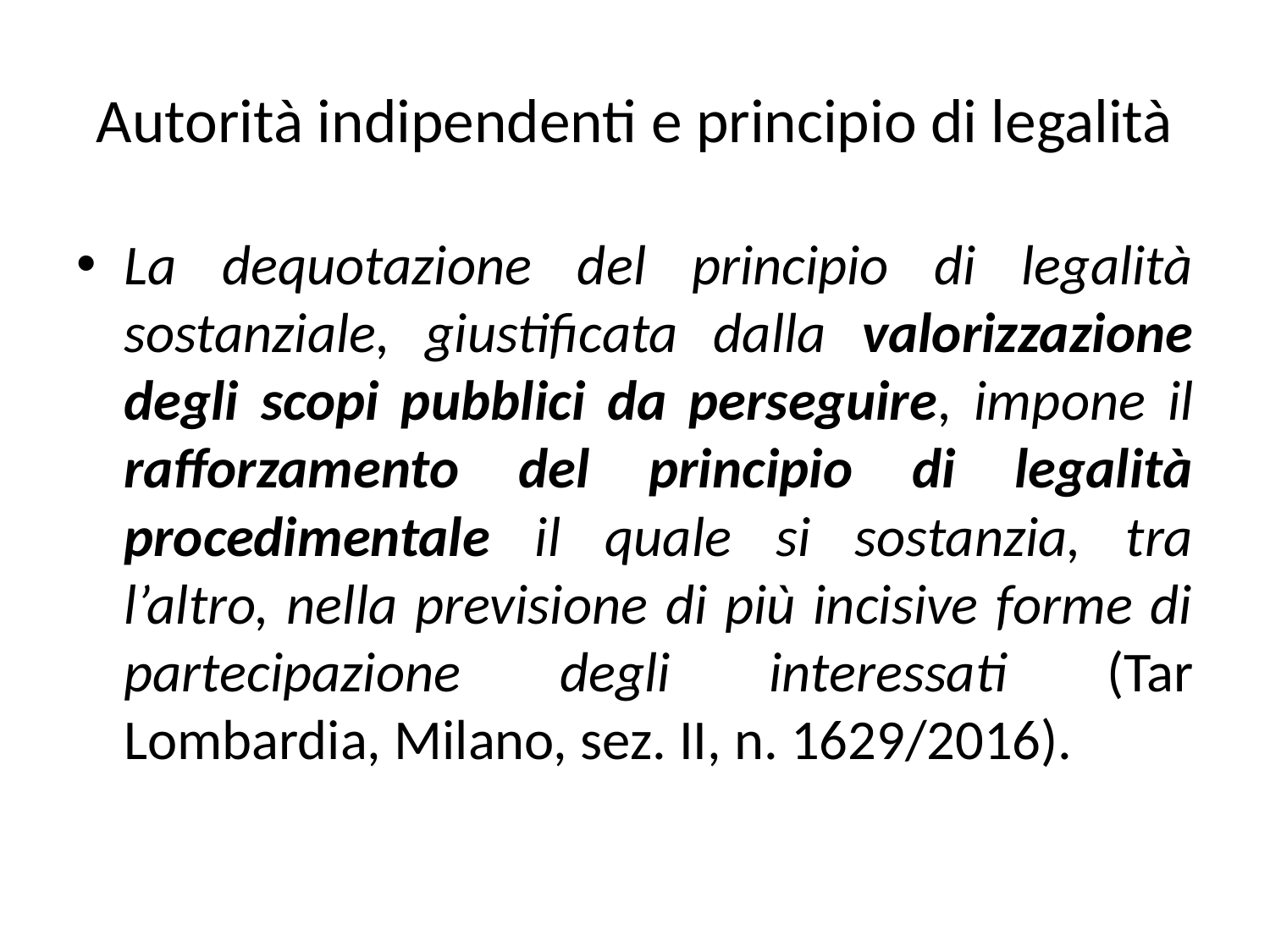

# Autorità indipendenti e principio di legalità
La dequotazione del principio di legalità sostanziale, giustificata dalla valorizzazione degli scopi pubblici da perseguire, impone il rafforzamento del principio di legalità procedimentale il quale si sostanzia, tra l’altro, nella previsione di più incisive forme di partecipazione degli interessati (Tar Lombardia, Milano, sez. II, n. 1629/2016).